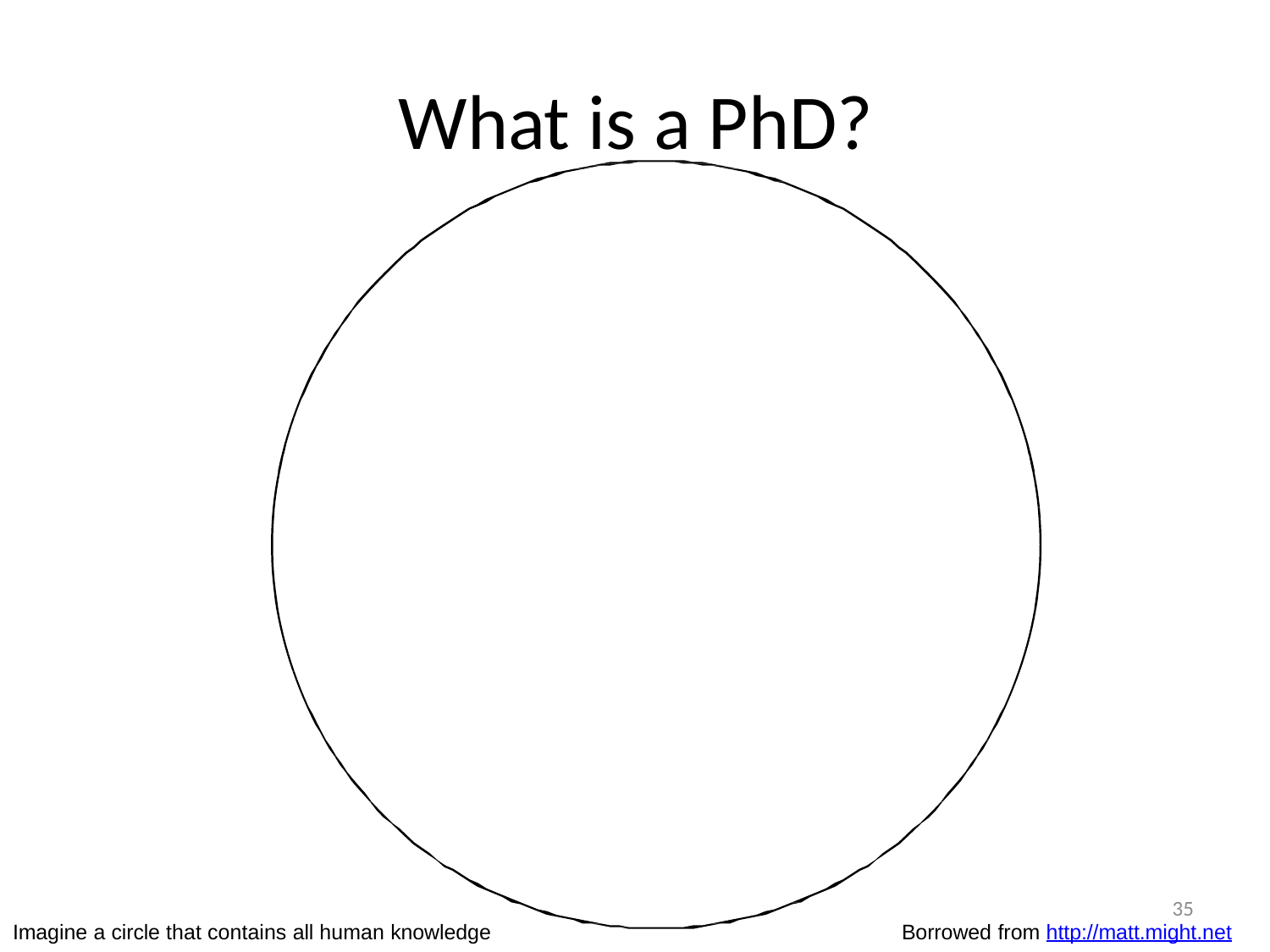

# What is a PhD?

35
Imagine a circle that contains all human knowledge
Borrowed from http://matt.might.net